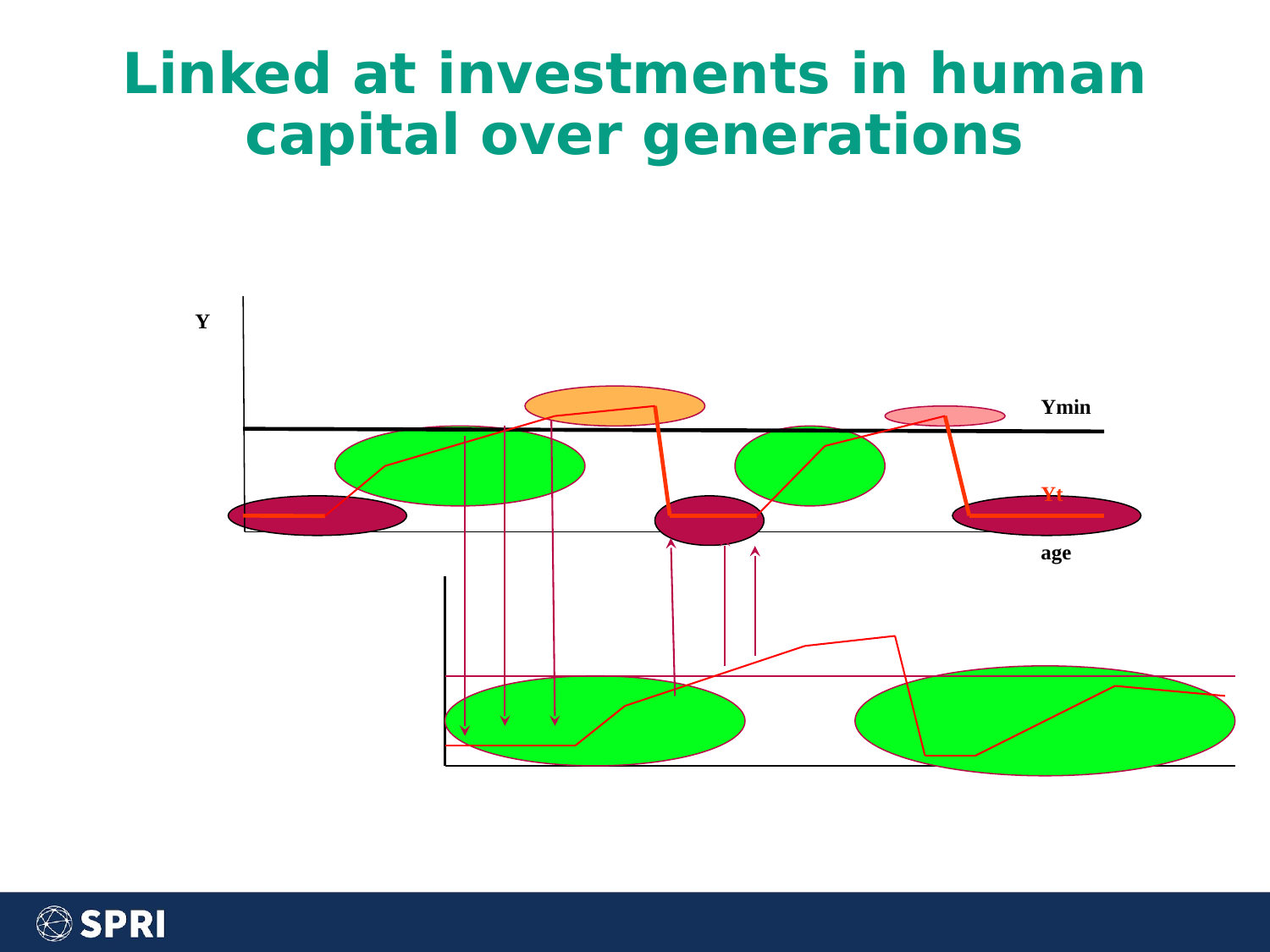

# Linked at investments in human capital over generations
Y

Ymin

Yt

age